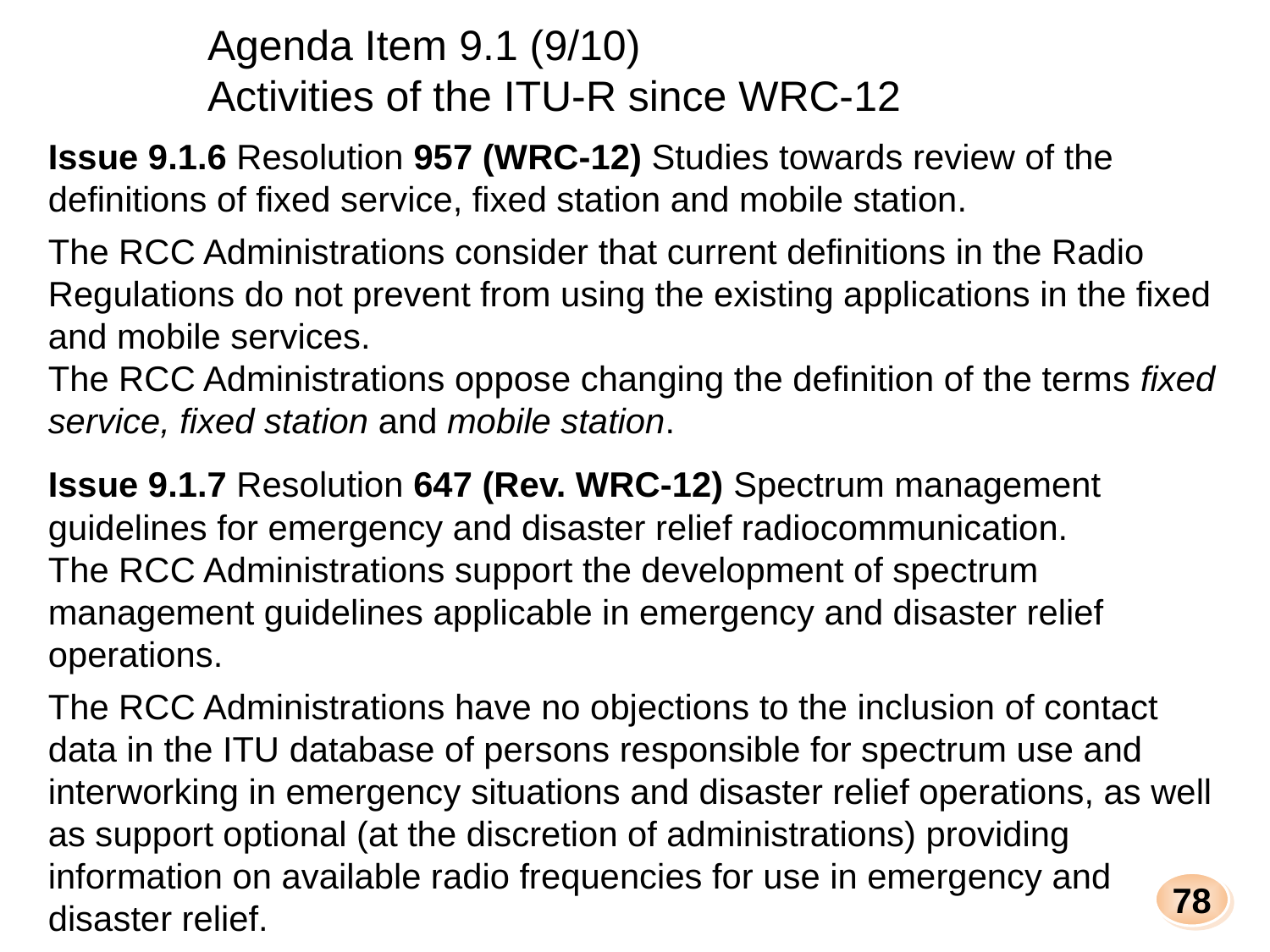

Agenda Item 9.1 (9/10)
Activities of the ITU-R since WRC‑12
Issue 9.1.6 Resolution 957 (WRC-12) Studies towards review of the definitions of fixed service, fixed station and mobile station.
The RCC Administrations consider that current definitions in the Radio Regulations do not prevent from using the existing applications in the fixed and mobile services.
The RCC Administrations oppose changing the definition of the terms fixed service, fixed station and mobile station.
Issue 9.1.7 Resolution 647 (Rev. WRC-12) Spectrum management guidelines for emergency and disaster relief radiocommunication.
The RCC Administrations support the development of spectrum management guidelines applicable in emergency and disaster relief operations.
The RCC Administrations have no objections to the inclusion of contact data in the ITU database of persons responsible for spectrum use and interworking in emergency situations and disaster relief operations, as well as support optional (at the discretion of administrations) providing information on available radio frequencies for use in emergency and disaster relief.
78